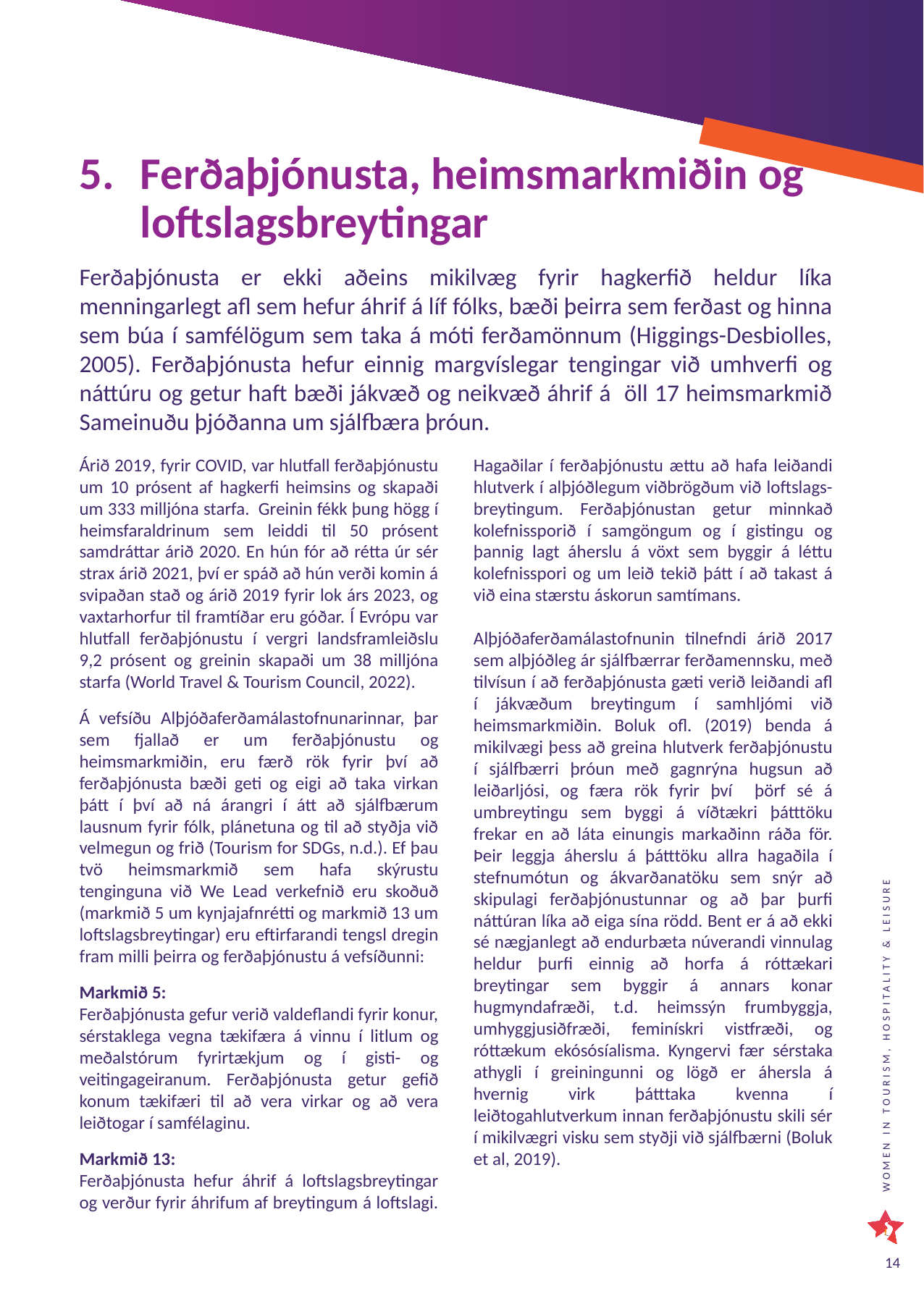

Ferðaþjónusta, heimsmarkmiðin og loftslagsbreytingar

Ferðaþjónusta er ekki aðeins mikilvæg fyrir hagkerfið heldur líka menningarlegt afl sem hefur áhrif á líf fólks, bæði þeirra sem ferðast og hinna sem búa í samfélögum sem taka á móti ferðamönnum (Higgings-Desbiolles, 2005). Ferðaþjónusta hefur einnig margvíslegar tengingar við umhverfi og náttúru og getur haft bæði jákvæð og neikvæð áhrif á  öll 17 heimsmarkmið Sameinuðu þjóðanna um sjálfbæra þróun.
Árið 2019, fyrir COVID, var hlutfall ferðaþjónustu um 10 prósent af hagkerfi heimsins og skapaði um 333 milljóna starfa.  Greinin fékk þung högg í heimsfaraldrinum sem leiddi til 50 prósent samdráttar árið 2020. En hún fór að rétta úr sér strax árið 2021, því er spáð að hún verði komin á svipaðan stað og árið 2019 fyrir lok árs 2023, og vaxtarhorfur til framtíðar eru góðar. Í Evrópu var hlutfall ferðaþjónustu í vergri landsframleiðslu 9,2 prósent og greinin skapaði um 38 milljóna starfa (World Travel & Tourism Council, 2022).

Á vefsíðu Alþjóðaferðamálastofnunarinnar, þar sem fjallað er um ferðaþjónustu og heimsmarkmiðin, eru færð rök fyrir því að ferðaþjónusta bæði geti og eigi að taka virkan þátt í því að ná árangri í átt að sjálfbærum lausnum fyrir fólk, plánetuna og til að styðja við velmegun og frið (Tourism for SDGs, n.d.). Ef þau tvö heimsmarkmið sem hafa skýrustu tenginguna við We Lead verkefnið eru skoðuð (markmið 5 um kynjajafnrétti og markmið 13 um loftslagsbreytingar) eru eftirfarandi tengsl dregin fram milli þeirra og ferðaþjónustu á vefsíðunni:

Markmið 5:
Ferðaþjónusta gefur verið valdeflandi fyrir konur, sérstaklega vegna tækifæra á vinnu í litlum og meðalstórum fyrirtækjum og í gisti- og veitingageiranum. Ferðaþjónusta getur gefið konum tækifæri til að vera virkar og að vera leiðtogar í samfélaginu.

Markmið 13:
Ferðaþjónusta hefur áhrif á loftslagsbreytingar og verður fyrir áhrifum af breytingum á loftslagi. Hagaðilar í ferðaþjónustu ættu að hafa leiðandi hlutverk í alþjóðlegum viðbrögðum við loftslags-breytingum. Ferðaþjónustan getur minnkað kolefnissporið í samgöngum og í gistingu og þannig lagt áherslu á vöxt sem byggir á léttu kolefnisspori og um leið tekið þátt í að takast á við eina stærstu áskorun samtímans.

Alþjóðaferðamálastofnunin tilnefndi árið 2017 sem alþjóðleg ár sjálfbærrar ferðamennsku, með tilvísun í að ferðaþjónusta gæti verið leiðandi afl í jákvæðum breytingum í samhljómi við heimsmarkmiðin. Boluk ofl. (2019) benda á mikilvægi þess að greina hlutverk ferðaþjónustu í sjálfbærri þróun með gagnrýna hugsun að leiðarljósi, og færa rök fyrir því  þörf sé á umbreytingu sem byggi á víðtækri þátttöku frekar en að láta einungis markaðinn ráða för. Þeir leggja áherslu á þátttöku allra hagaðila í stefnumótun og ákvarðanatöku sem snýr að skipulagi ferðaþjónustunnar og að þar þurfi náttúran líka að eiga sína rödd. Bent er á að ekki sé nægjanlegt að endurbæta núverandi vinnulag heldur þurfi einnig að horfa á róttækari breytingar sem byggir á annars konar hugmyndafræði, t.d. heimssýn frumbyggja, umhyggjusiðfræði, feminískri vistfræði, og róttækum ekósósíalisma. Kyngervi fær sérstaka athygli í greiningunni og lögð er áhersla á hvernig virk þátttaka kvenna í leiðtogahlutverkum innan ferðaþjónustu skili sér í mikilvægri visku sem styðji við sjálfbærni (Boluk et al, 2019).

14